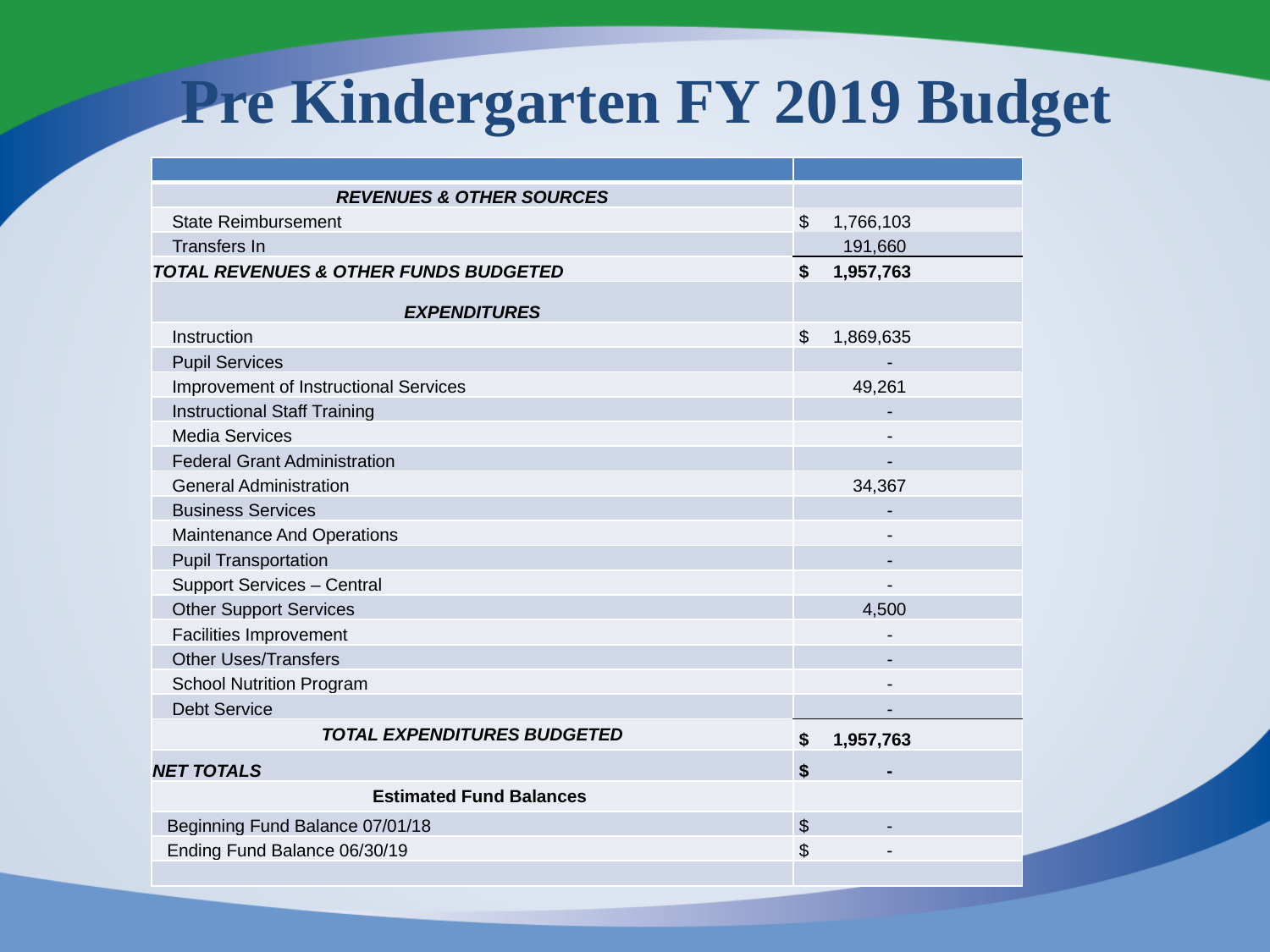

# Pre Kindergarten FY 2019 Budget
|  |  |
| --- | --- |
| REVENUES & OTHER SOURCES |  |
| State Reimbursement | $ 1,766,103 |
| Transfers In | 191,660 |
| TOTAL REVENUES & OTHER FUNDS BUDGETED | $ 1,957,763 |
| EXPENDITURES |  |
| Instruction | $ 1,869,635 |
| Pupil Services | - |
| Improvement of Instructional Services | 49,261 |
| Instructional Staff Training | - |
| Media Services | - |
| Federal Grant Administration | - |
| General Administration | 34,367 |
| Business Services | - |
| Maintenance And Operations | - |
| Pupil Transportation | - |
| Support Services – Central | - |
| Other Support Services | 4,500 |
| Facilities Improvement | - |
| Other Uses/Transfers | - |
| School Nutrition Program | - |
| Debt Service | - |
| TOTAL EXPENDITURES BUDGETED | $ 1,957,763 |
| NET TOTALS | $ - |
| Estimated Fund Balances |  |
| Beginning Fund Balance 07/01/18 | $ - |
| Ending Fund Balance 06/30/19 | $ - |
|  |  |